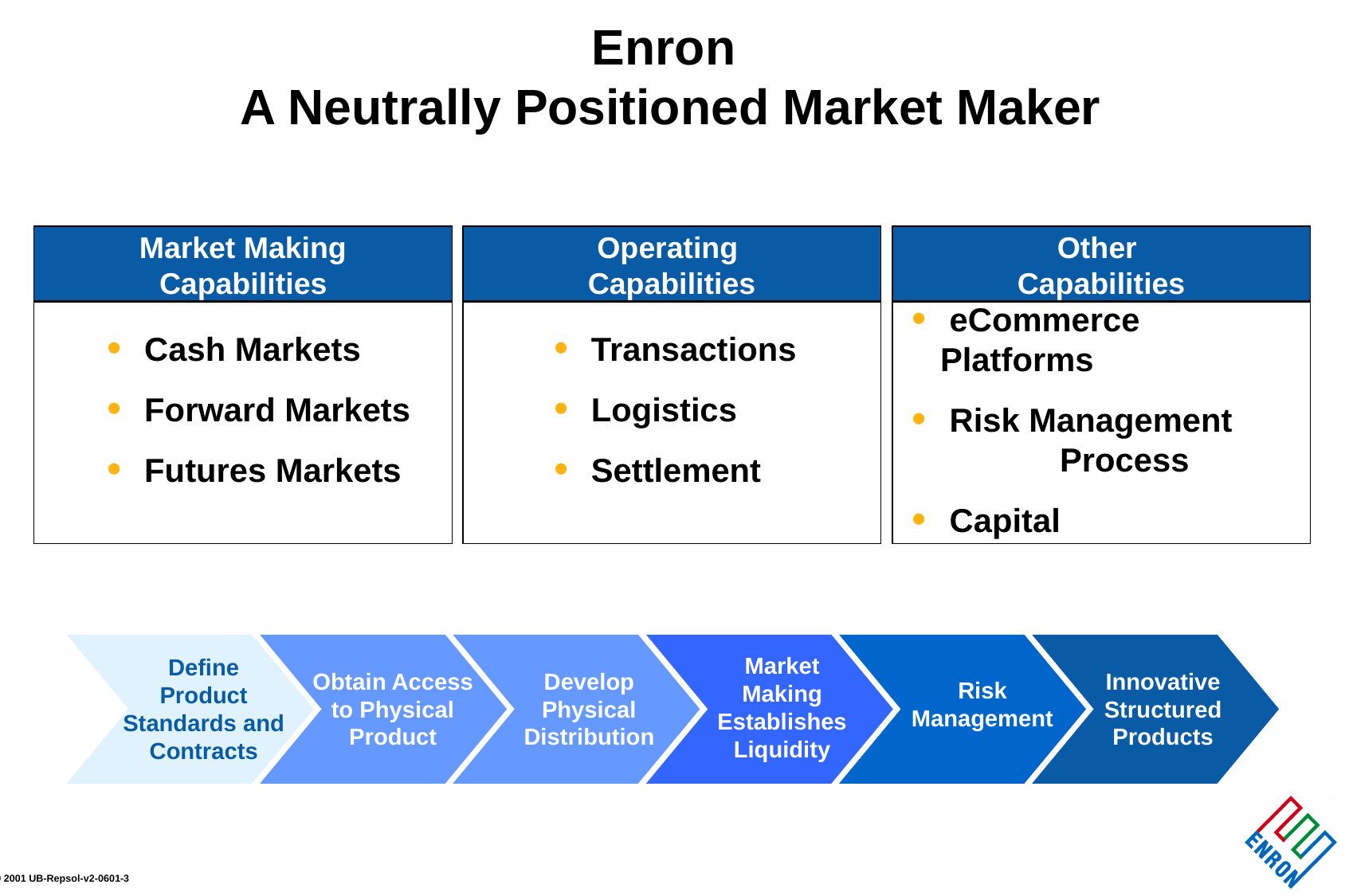

Enron
A Neutrally Positioned Market Maker
Market Making Capabilities
Operating
Capabilities
Other
Capabilities

 eCommerce Platforms
 Risk Management 		Process
 Capital
 Cash Markets
 Forward Markets
 Futures Markets
 Transactions
 Logistics
 Settlement

Market Making Establishes Liquidity
Define Product Standards and Contracts
Obtain Access to Physical Product
Develop Physical Distribution
Innovative Structured Products
Risk Management